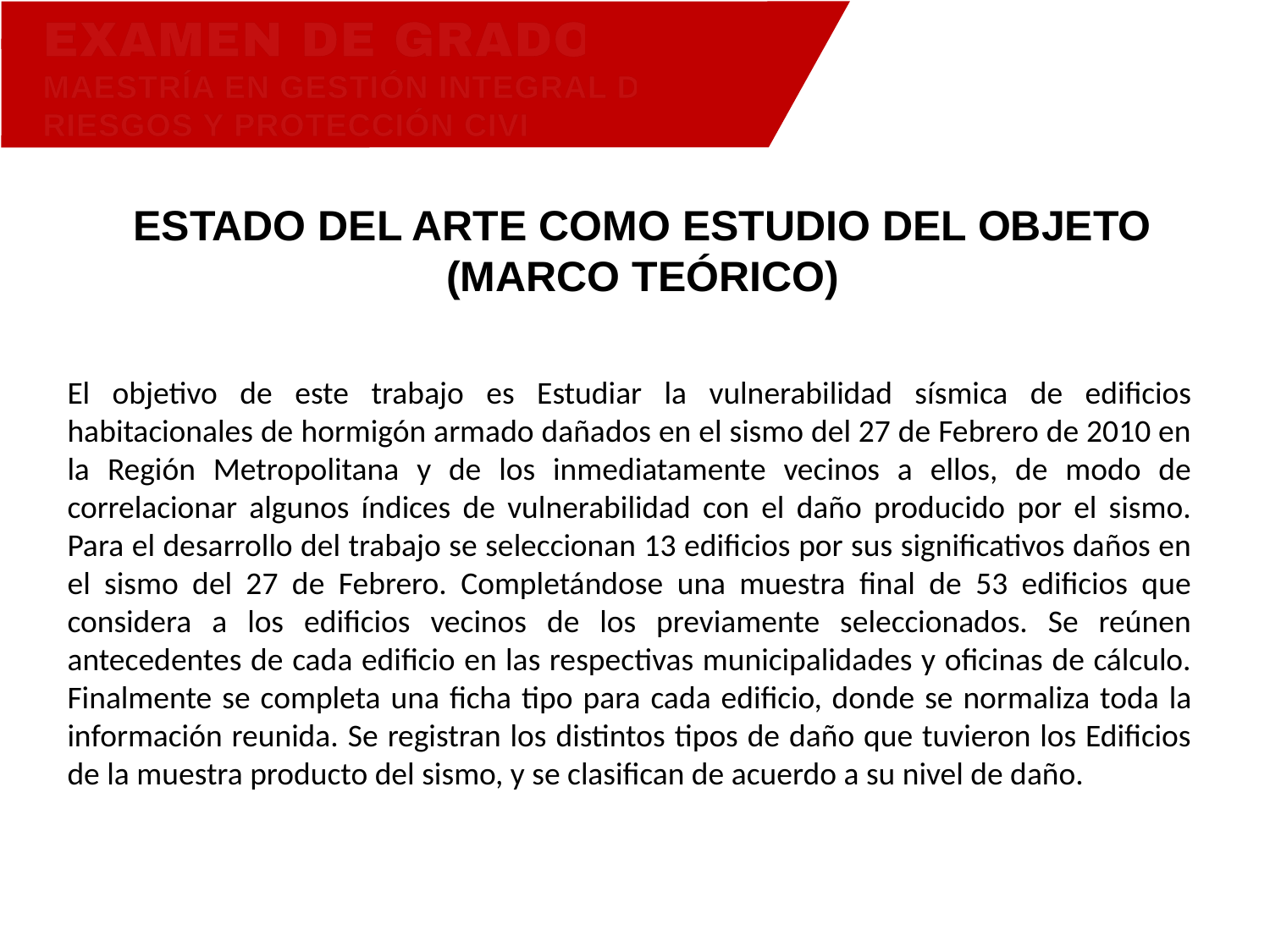

EXAMEN DE GRADO
MAESTRÍA EN GESTIÓN INTEGRAL DE RIESGOS Y PROTECCIÓN CIVIL

ESTADO DEL ARTE COMO ESTUDIO DEL OBJETO
(MARCO TEÓRICO)
El objetivo de este trabajo es Estudiar la vulnerabilidad sísmica de edificios habitacionales de hormigón armado dañados en el sismo del 27 de Febrero de 2010 en la Región Metropolitana y de los inmediatamente vecinos a ellos, de modo de correlacionar algunos índices de vulnerabilidad con el daño producido por el sismo. Para el desarrollo del trabajo se seleccionan 13 edificios por sus significativos daños en el sismo del 27 de Febrero. Completándose una muestra final de 53 edificios que considera a los edificios vecinos de los previamente seleccionados. Se reúnen antecedentes de cada edificio en las respectivas municipalidades y oficinas de cálculo. Finalmente se completa una ficha tipo para cada edificio, donde se normaliza toda la información reunida. Se registran los distintos tipos de daño que tuvieron los Edificios de la muestra producto del sismo, y se clasifican de acuerdo a su nivel de daño.